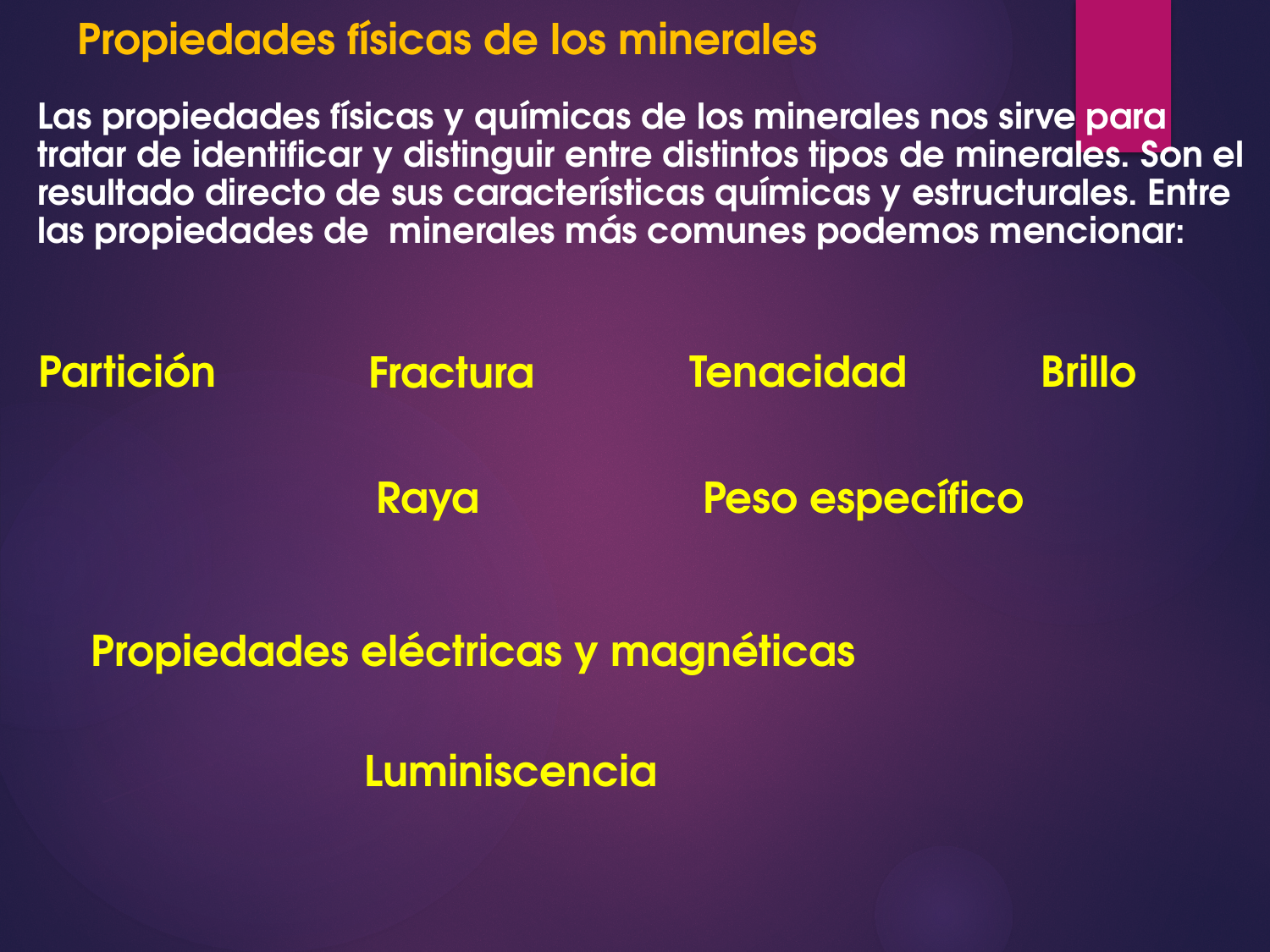

# Propiedades físicas de los minerales
Las propiedades físicas y químicas de los minerales nos sirve para tratar de identificar y distinguir entre distintos tipos de minerales. Son el resultado directo de sus características químicas y estructurales. Entre las propiedades de  minerales más comunes podemos mencionar:
Brillo
Tenacidad
Partición
Fractura
Raya
Peso específico
Propiedades eléctricas y magnéticas
Luminiscencia